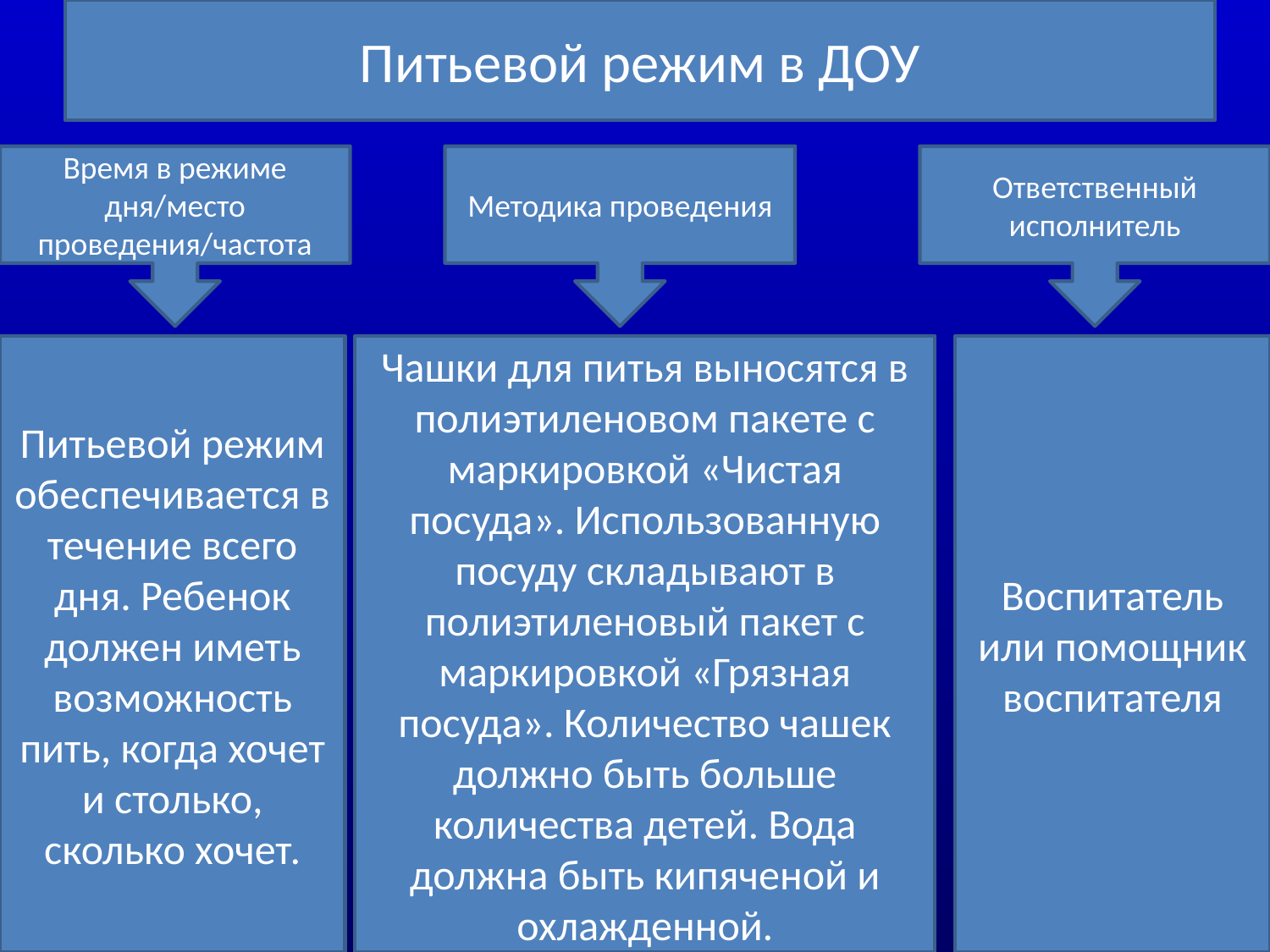

Питьевой режим в ДОУ
Время в режиме дня/место проведения/частота
Методика проведения
Ответственный исполнитель
Питьевой режим обеспечивается в течение всего дня. Ребенок должен иметь возможность пить, когда хочет и столько, сколько хочет.
Чашки для питья выносятся в полиэтиленовом пакете с маркировкой «Чистая посуда». Использованную посуду складывают в полиэтиленовый пакет с маркировкой «Грязная посуда». Количество чашек должно быть больше количества детей. Вода должна быть кипяченой и охлажденной.
Воспитатель или помощник воспитателя